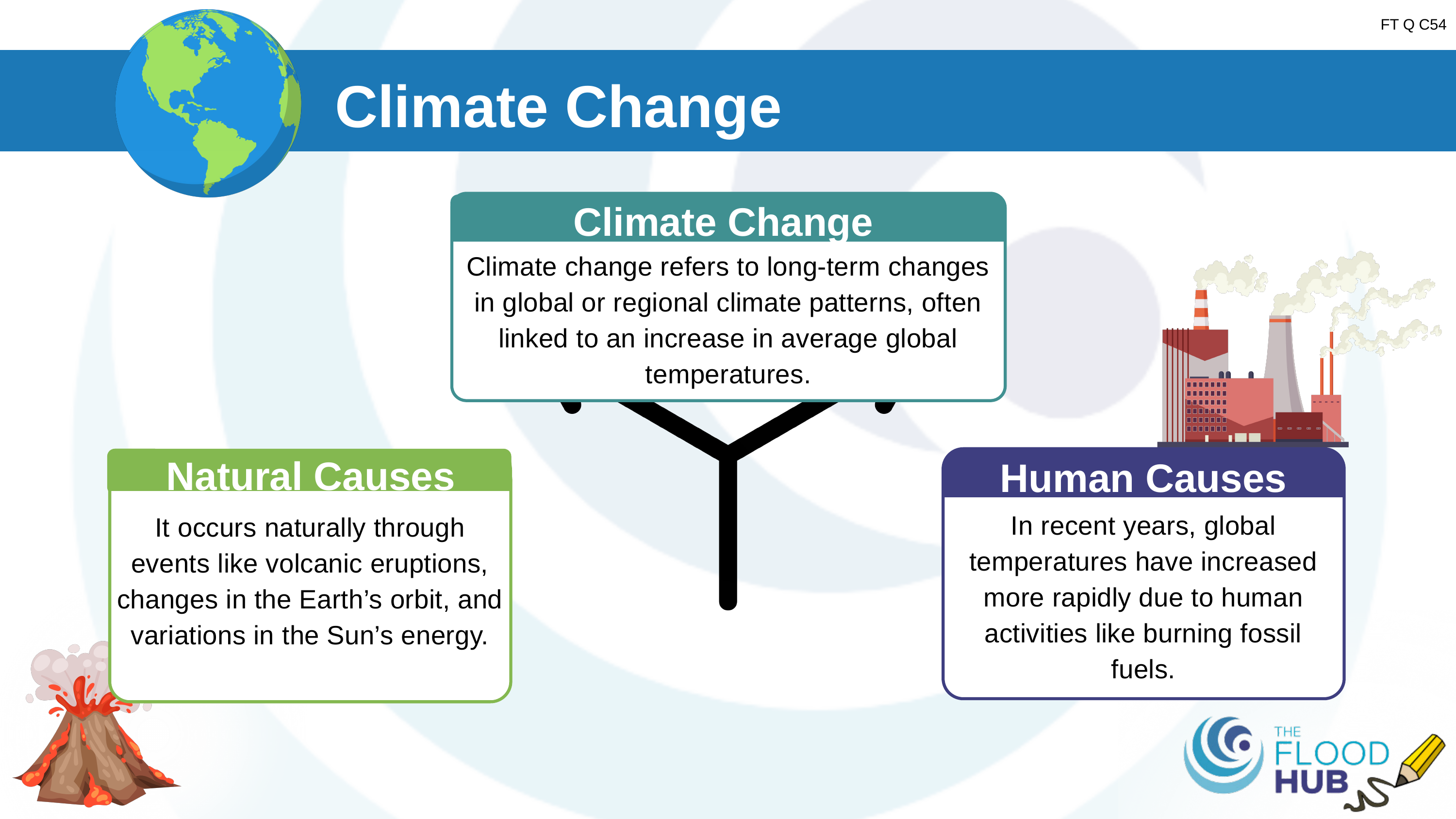

Introduction to Climate

FT Q C54

Climate Change
Climate Change

Climate change refers to long-term changes in global or regional climate patterns, often linked to an increase in average global temperatures.

Natural Causes

Human Causes

In recent years, global temperatures have increased more rapidly due to human activities like burning fossil fuels.

It occurs naturally through events like volcanic eruptions, changes in the Earth’s orbit, and variations in the Sun’s energy.